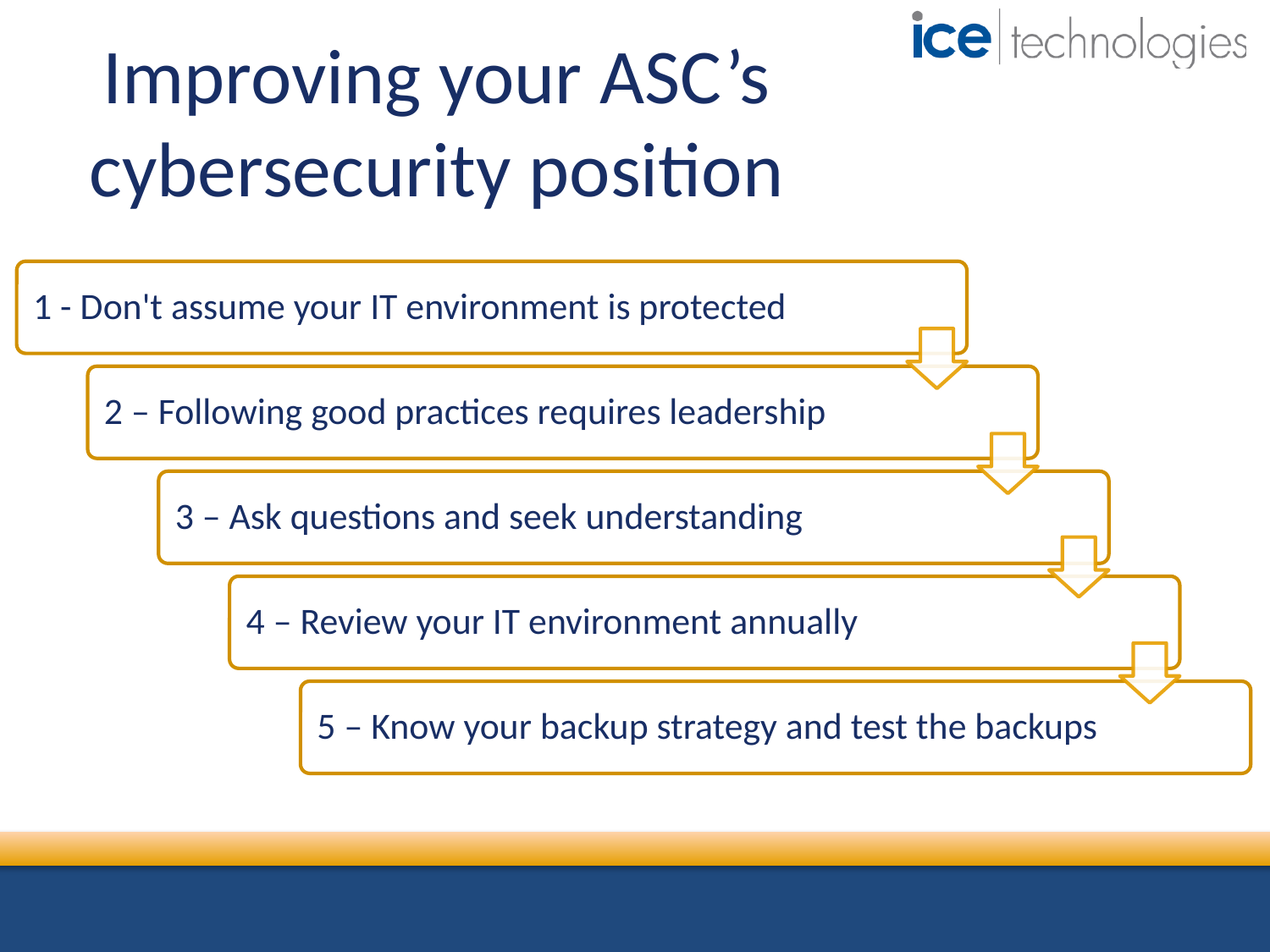

# Improving your ASC’s cybersecurity position
1 - Don't assume your IT environment is protected
2 – Following good practices requires leadership
3 – Ask questions and seek understanding
4 – Review your IT environment annually
5 – Know your backup strategy and test the backups